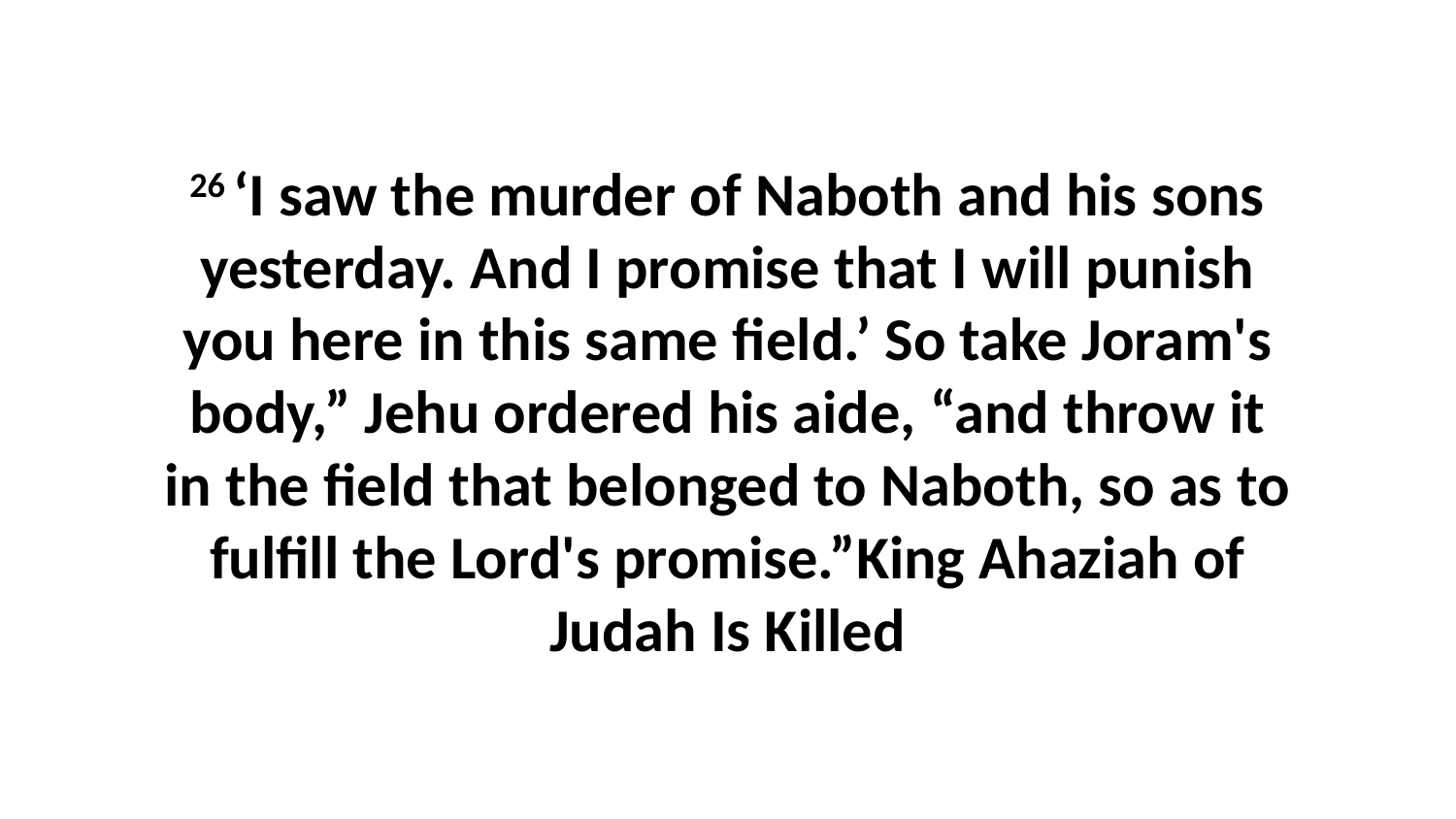

26 ‘I saw the murder of Naboth and his sons yesterday. And I promise that I will punish you here in this same field.’ So take Joram's body,” Jehu ordered his aide, “and throw it in the field that belonged to Naboth, so as to fulfill the Lord's promise.”King Ahaziah of Judah Is Killed